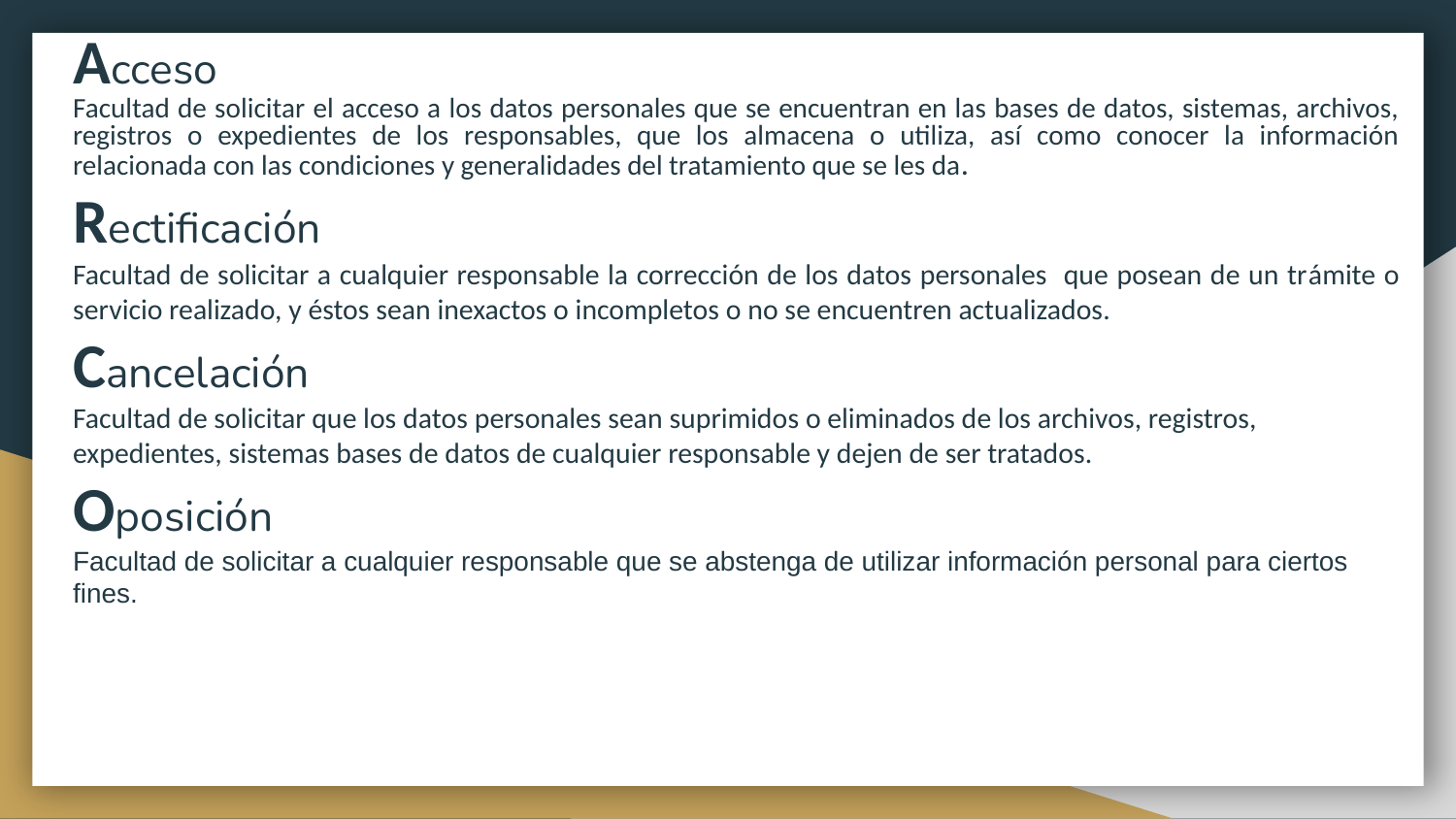

# Acceso
Facultad de solicitar el acceso a los datos personales que se encuentran en las bases de datos, sistemas, archivos, registros o expedientes de los responsables, que los almacena o utiliza, así como conocer la información relacionada con las condiciones y generalidades del tratamiento que se les da.
Rectificación
Facultad de solicitar a cualquier responsable la corrección de los datos personales  que posean de un trámite o servicio realizado, y éstos sean inexactos o incompletos o no se encuentren actualizados.
Cancelación
Facultad de solicitar que los datos personales sean suprimidos o eliminados de los archivos, registros, expedientes, sistemas bases de datos de cualquier responsable y dejen de ser tratados.
Oposición
Facultad de solicitar a cualquier responsable que se abstenga de utilizar información personal para ciertos fines.